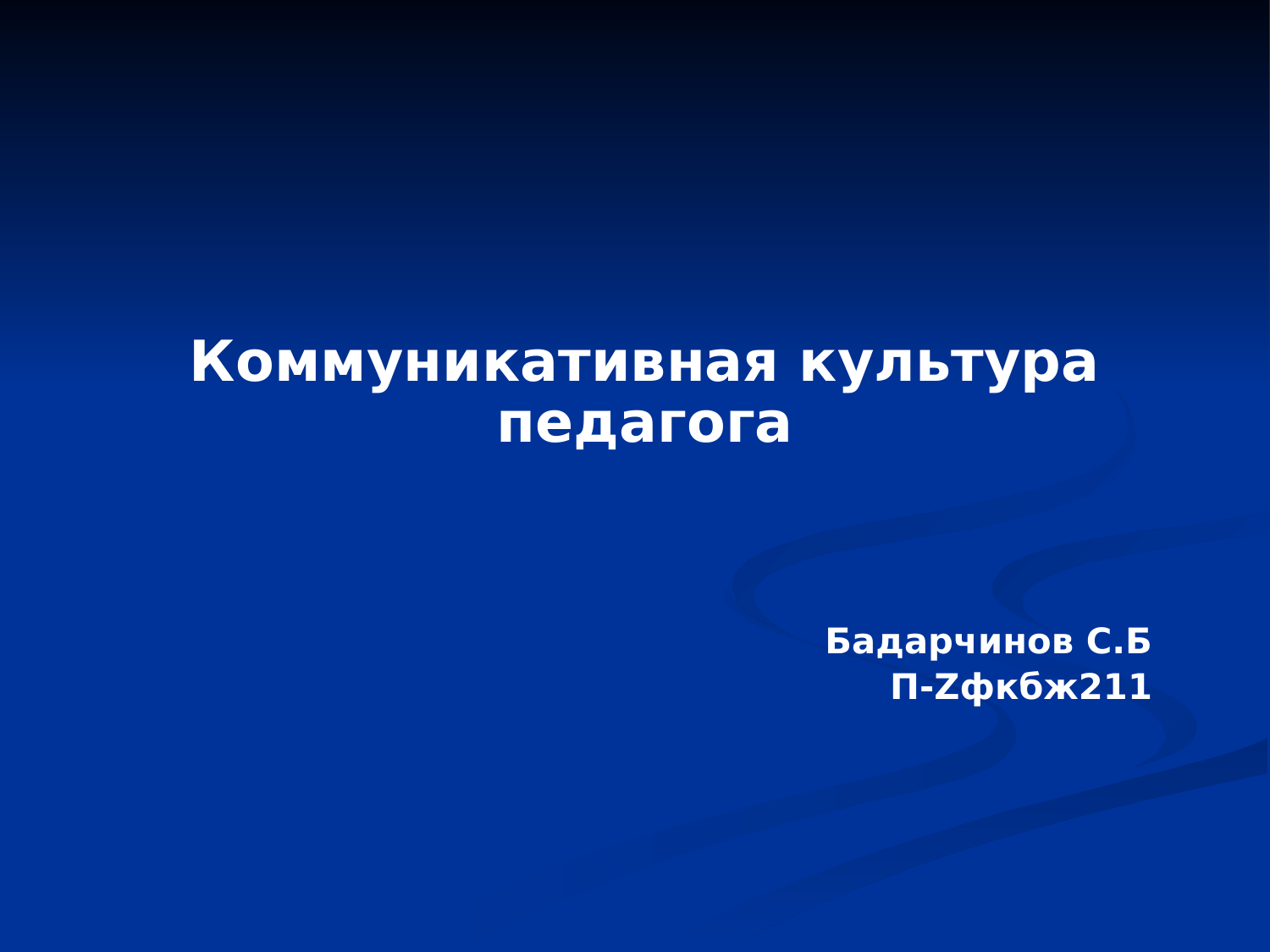

#
Коммуникативная культура педагога

Бадарчинов С.Б
П-Zфкбж211